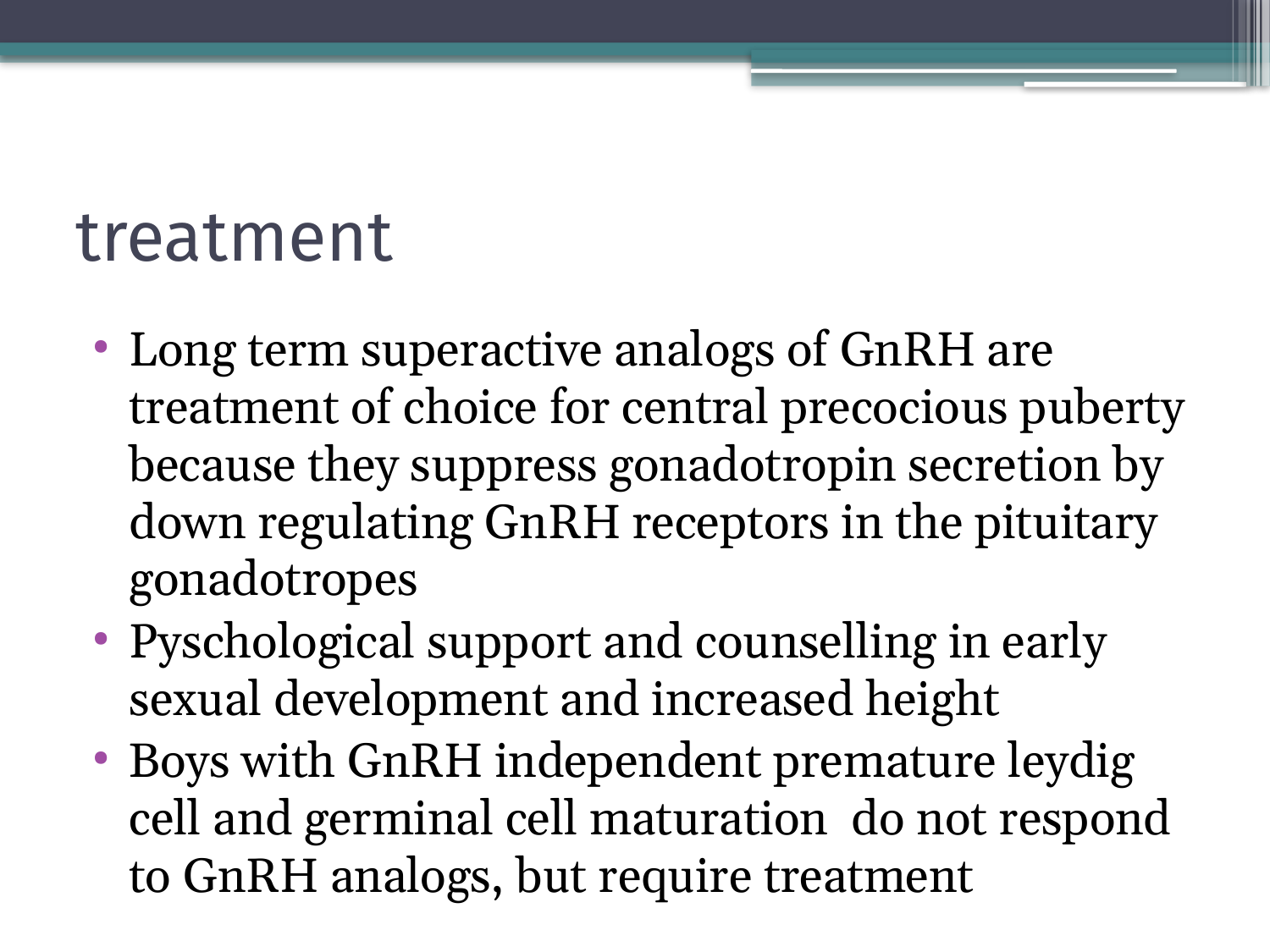

# treatment
Long term superactive analogs of GnRH are treatment of choice for central precocious puberty because they suppress gonadotropin secretion by down regulating GnRH receptors in the pituitary gonadotropes
Pyschological support and counselling in early sexual development and increased height
Boys with GnRH independent premature leydig cell and germinal cell maturation  do not respond to GnRH analogs, but require treatment